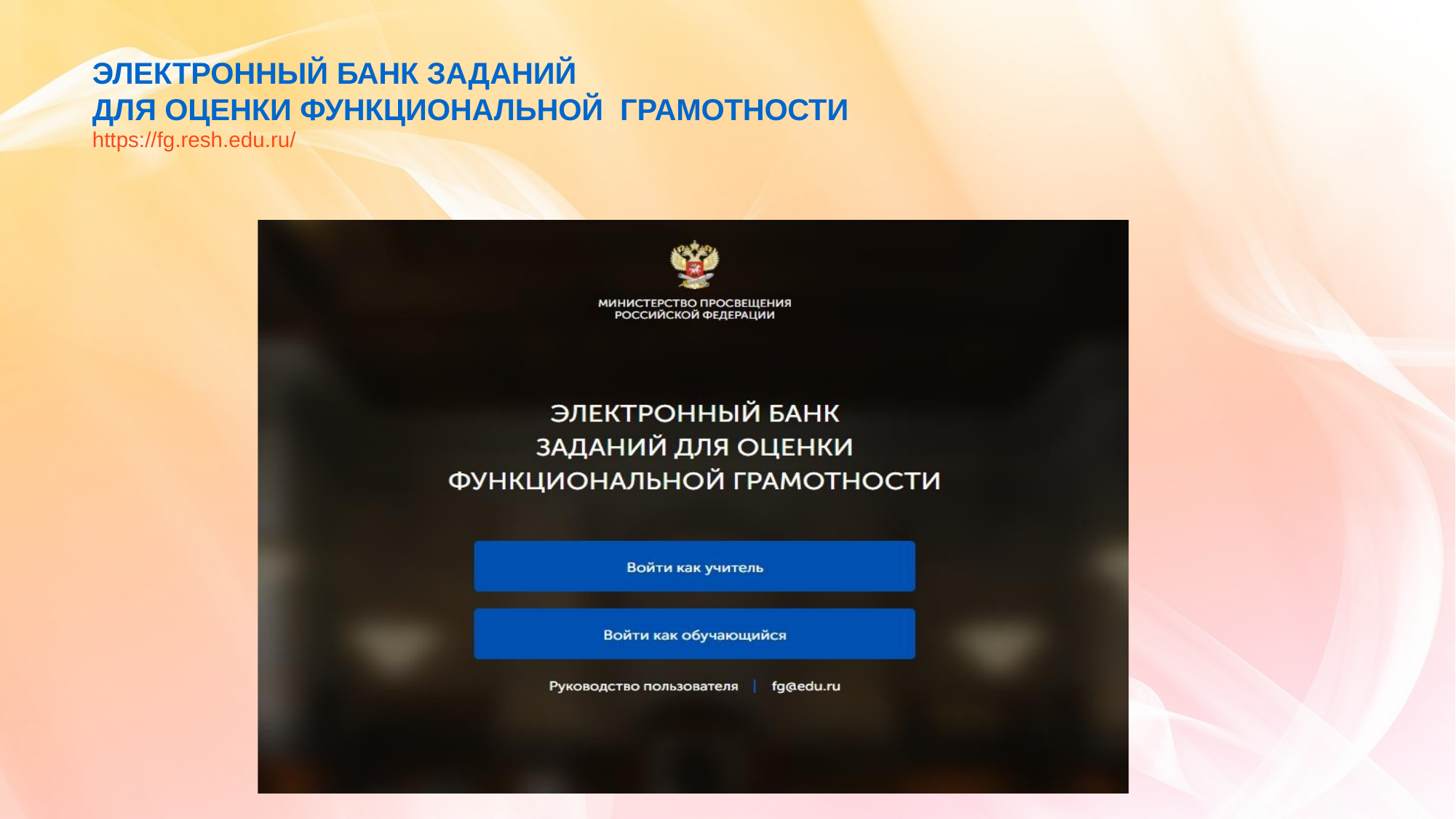

# ЭЛЕКТРОННЫЙ БАНК ЗАДАНИЙ ДЛЯ ОЦЕНКИ ФУНКЦИОНАЛЬНОЙ  ГРАМОТНОСТИ https://fg.resh.edu.ru/